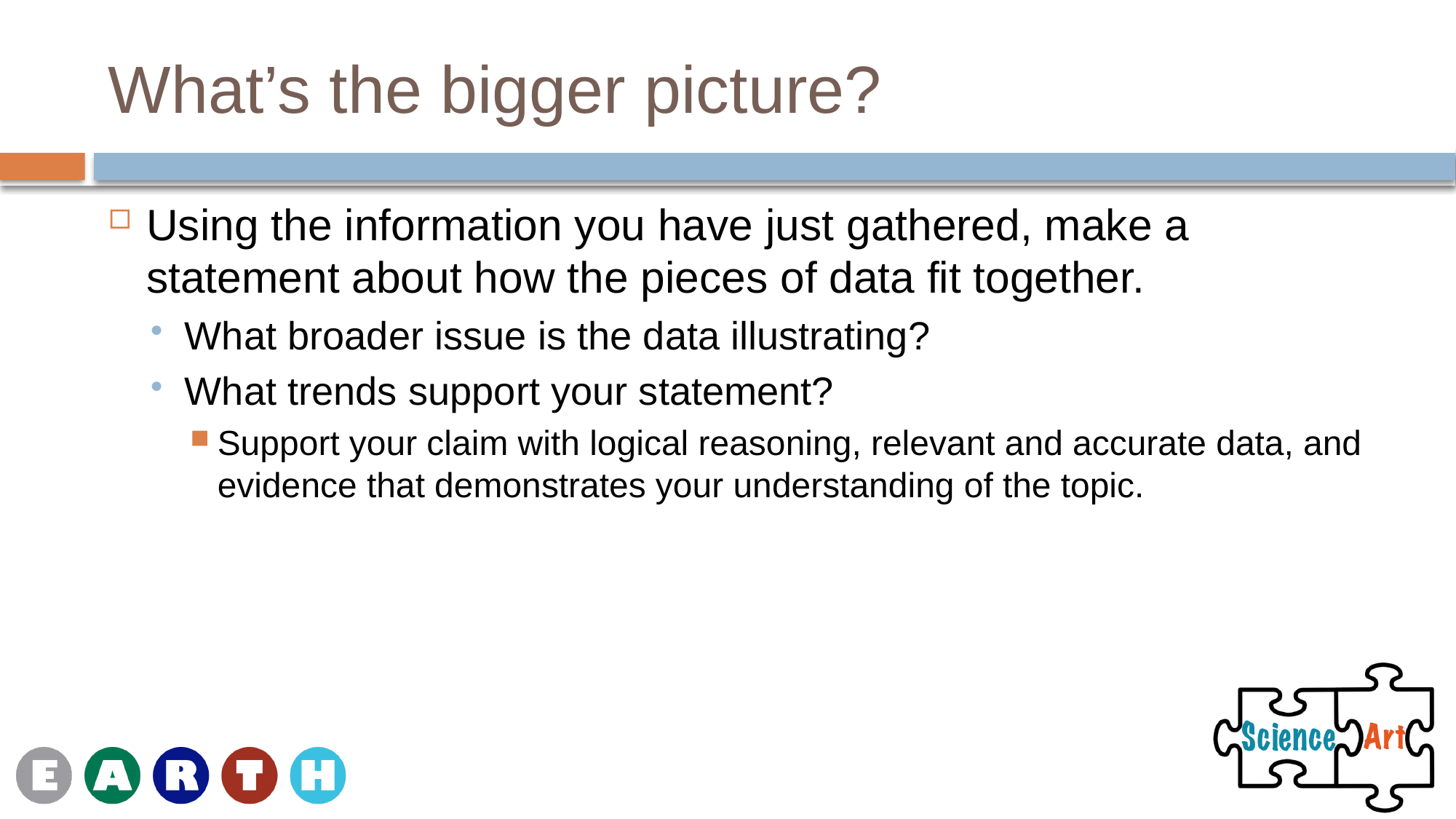

# What’s the bigger picture?
Using the information you have just gathered, make a statement about how the pieces of data fit together.
What broader issue is the data illustrating?
What trends support your statement?
Support your claim with logical reasoning, relevant and accurate data, and evidence that demonstrates your understanding of the topic.